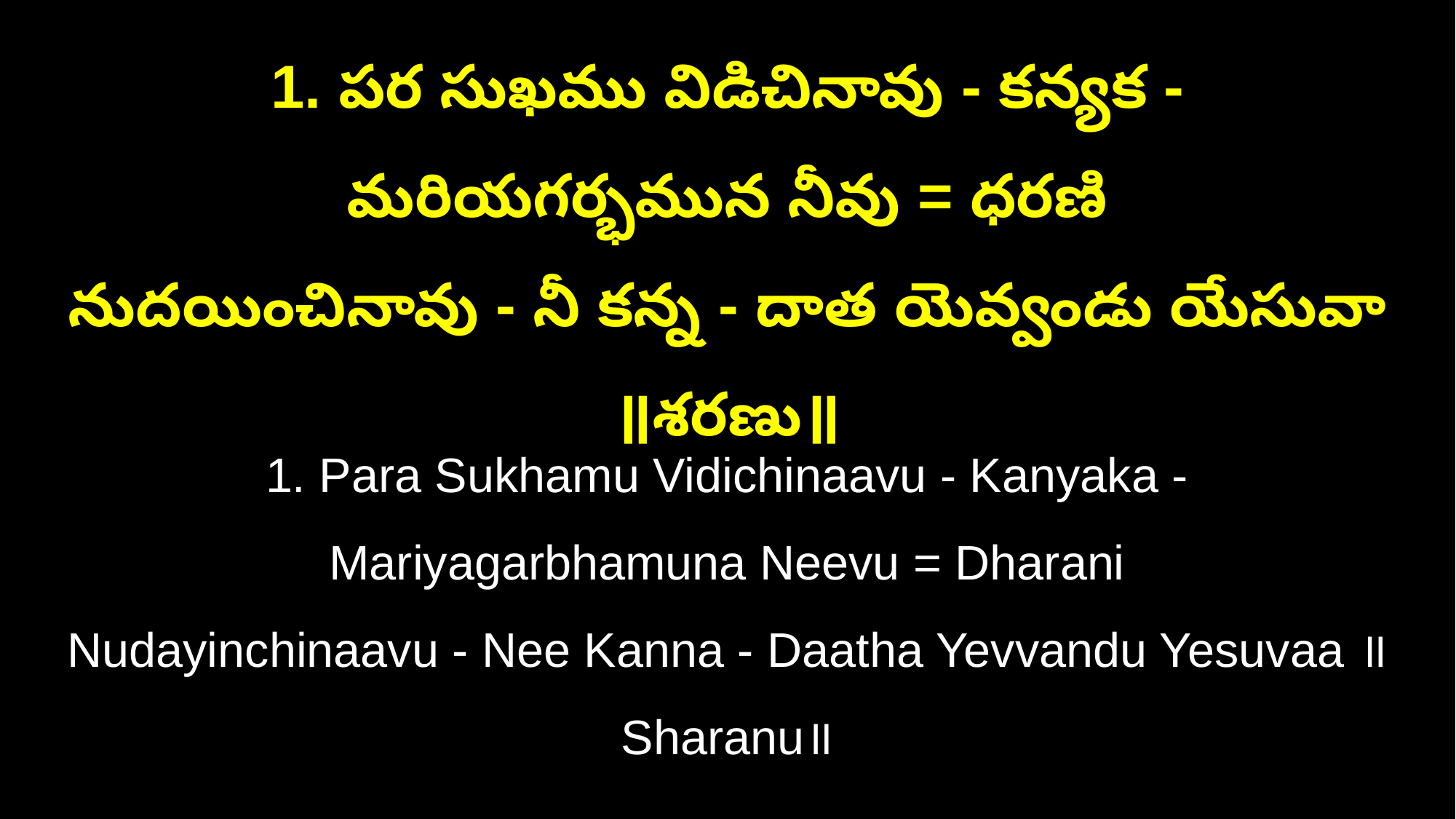

1. పర సుఖము విడిచినావు - కన్యక - మరియగర్భమున నీవు = ధరణి
నుదయించినావు - నీ కన్న - దాత యెవ్వండు యేసువా ॥శరణు॥
1. Para Sukhamu Vidichinaavu - Kanyaka - Mariyagarbhamuna Neevu = Dharani
Nudayinchinaavu - Nee Kanna - Daatha Yevvandu Yesuvaa ॥Sharanu॥